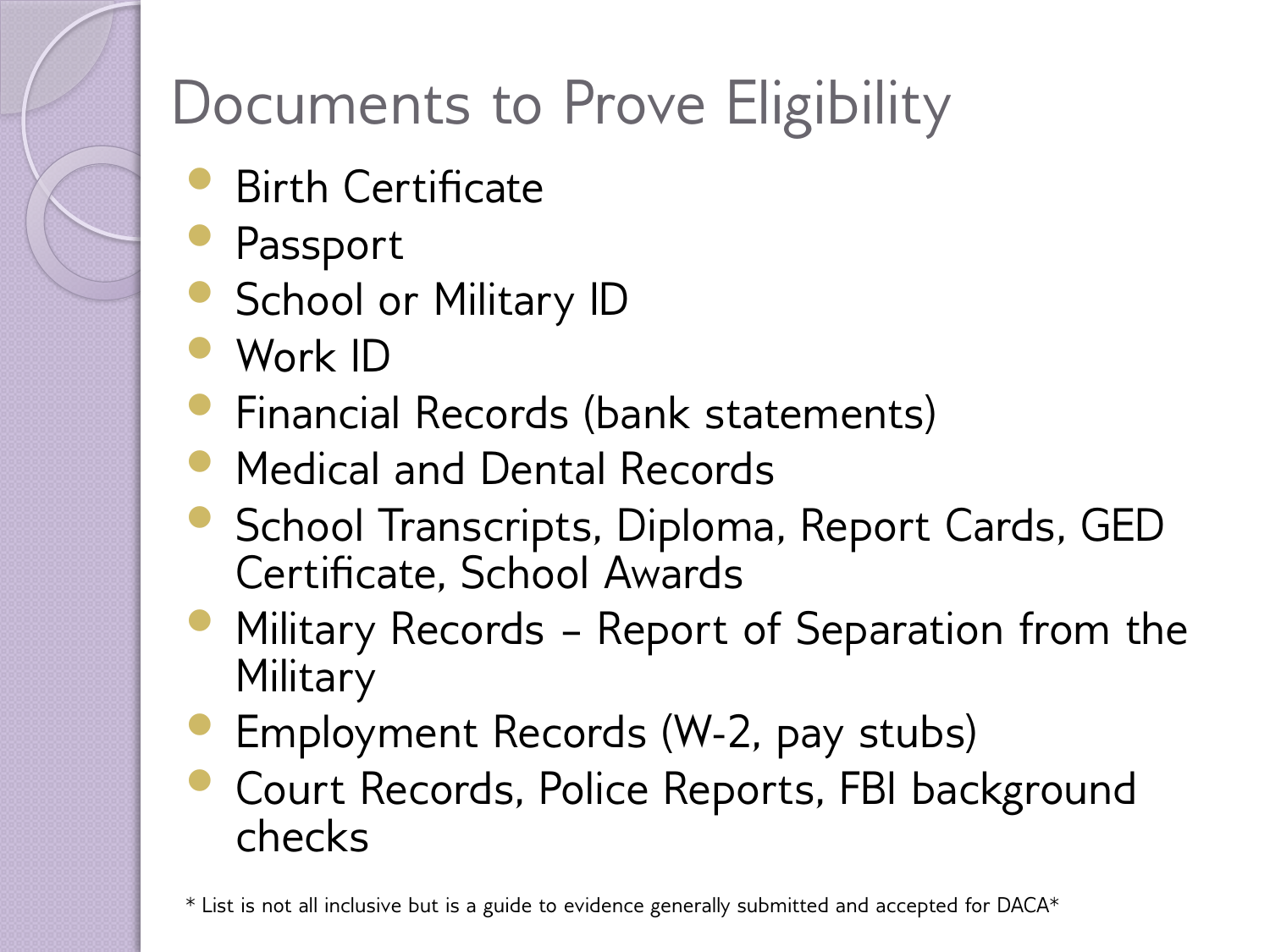

# Documents to Prove Eligibility
Birth Certificate
Passport
School or Military ID
Work ID
Financial Records (bank statements)
Medical and Dental Records
School Transcripts, Diploma, Report Cards, GED Certificate, School Awards
Military Records – Report of Separation from the Military
Employment Records (W-2, pay stubs)
Court Records, Police Reports, FBI background checks
* List is not all inclusive but is a guide to evidence generally submitted and accepted for DACA*